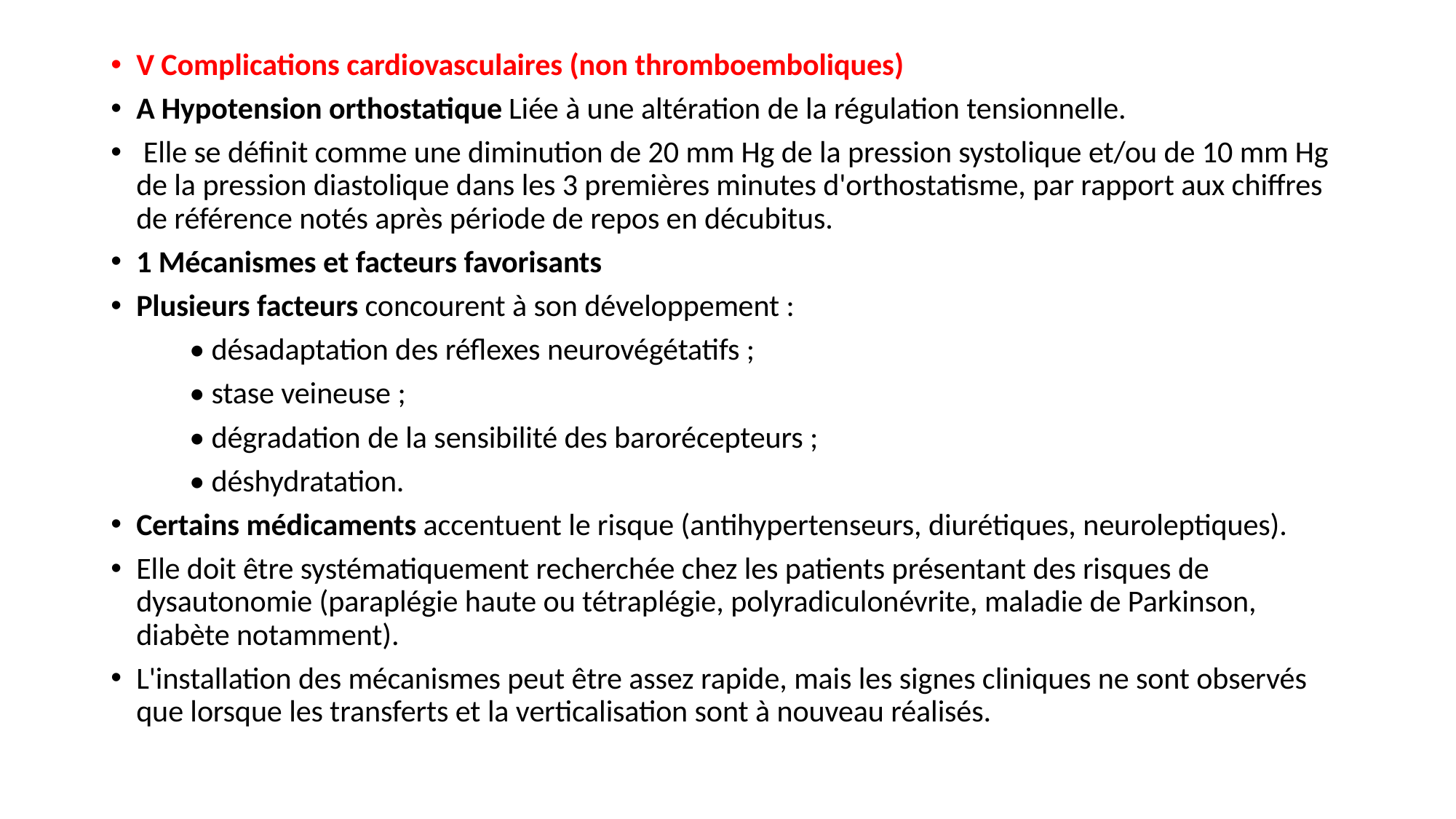

#
V Complications cardiovasculaires (non thromboemboliques)
A Hypotension orthostatique Liée à une altération de la régulation tensionnelle.
 Elle se définit comme une diminution de 20 mm Hg de la pression systolique et/ou de 10 mm Hg de la pression diastolique dans les 3 premières minutes d'orthostatisme, par rapport aux chiffres de référence notés après période de repos en décubitus.
1 Mécanismes et facteurs favorisants
Plusieurs facteurs concourent à son développement :
	• désadaptation des réflexes neurovégétatifs ;
	• stase veineuse ;
	• dégradation de la sensibilité des barorécepteurs ;
	• déshydratation.
Certains médicaments accentuent le risque (antihypertenseurs, diurétiques, neuroleptiques).
Elle doit être systématiquement recherchée chez les patients présentant des risques de dysautonomie (paraplégie haute ou tétraplégie, polyradiculonévrite, maladie de Parkinson, diabète notamment).
L'installation des mécanismes peut être assez rapide, mais les signes cliniques ne sont observés que lorsque les transferts et la verticalisation sont à nouveau réalisés.